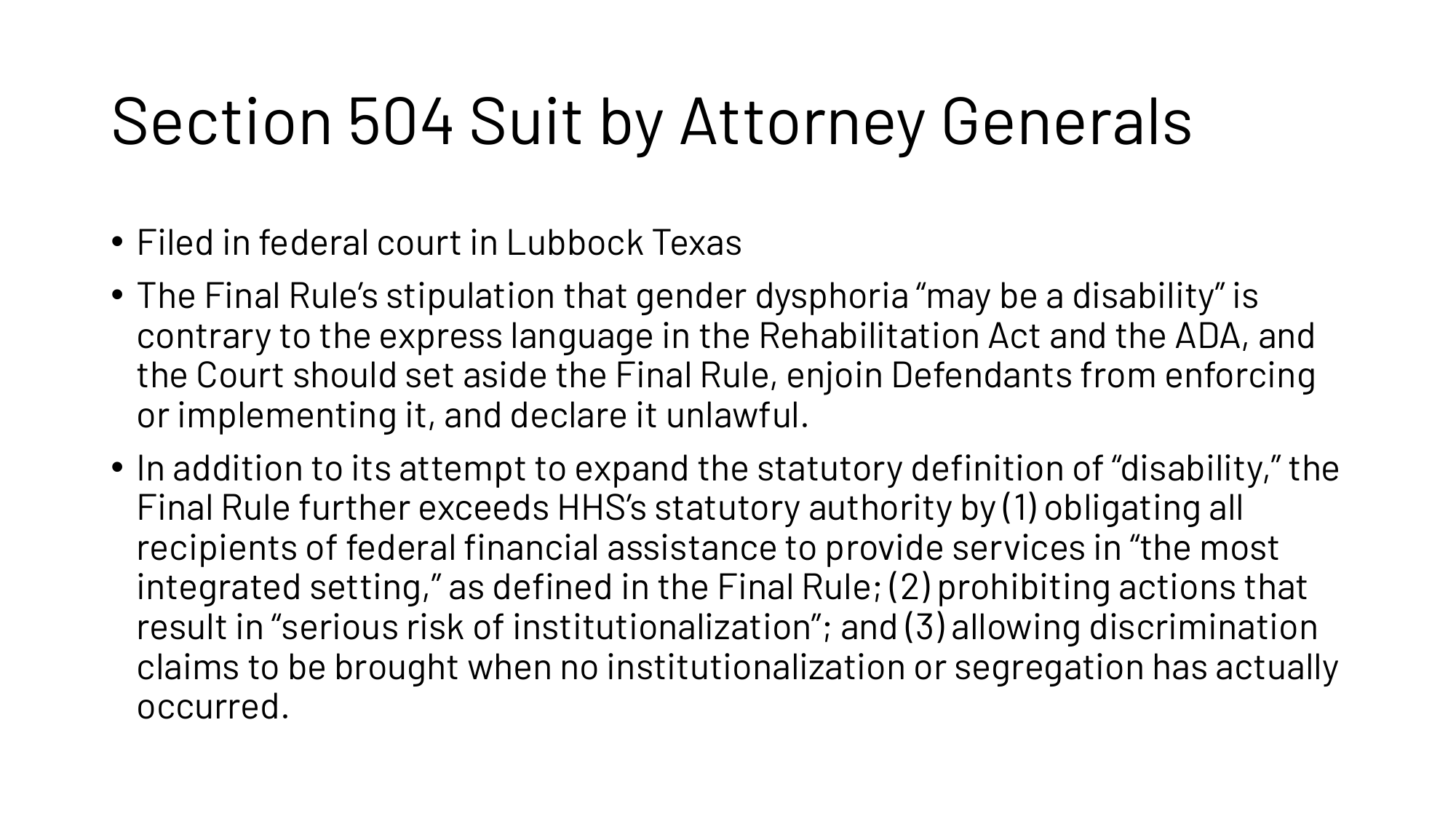

# Section 504 Suit by Attorney Generals
Filed in federal court in Lubbock Texas
The Final Rule’s stipulation that gender dysphoria “may be a disability” is contrary to the express language in the Rehabilitation Act and the ADA, and the Court should set aside the Final Rule, enjoin Defendants from enforcing or implementing it, and declare it unlawful.
In addition to its attempt to expand the statutory definition of “disability,” the Final Rule further exceeds HHS’s statutory authority by (1) obligating all recipients of federal financial assistance to provide services in “the most integrated setting,” as defined in the Final Rule; (2) prohibiting actions that result in “serious risk of institutionalization”; and (3) allowing discrimination claims to be brought when no institutionalization or segregation has actually occurred.